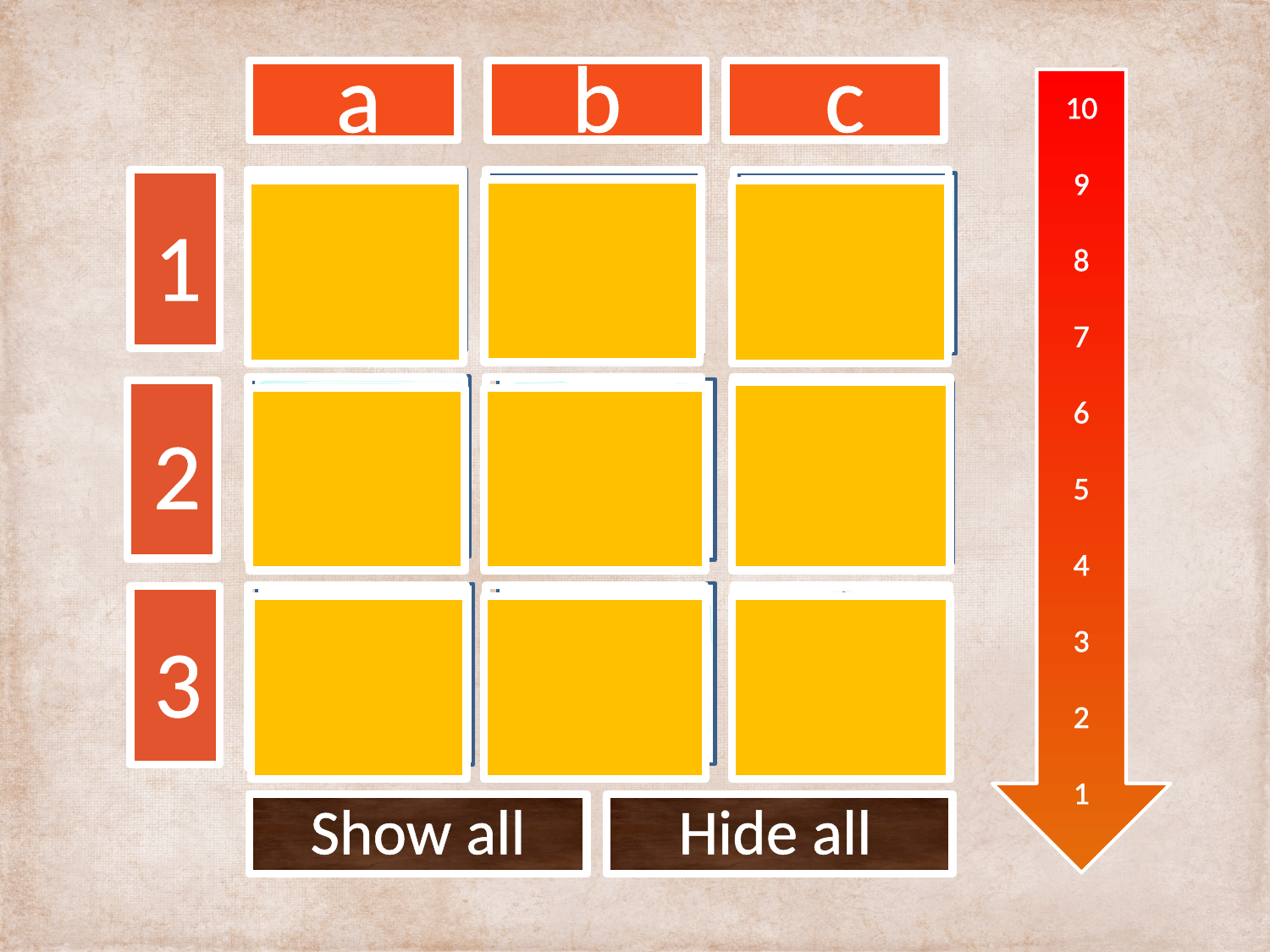

a
b
c
10

9

8

7

6

5

4

3

2

1

1

2

3

Show all
Hide all